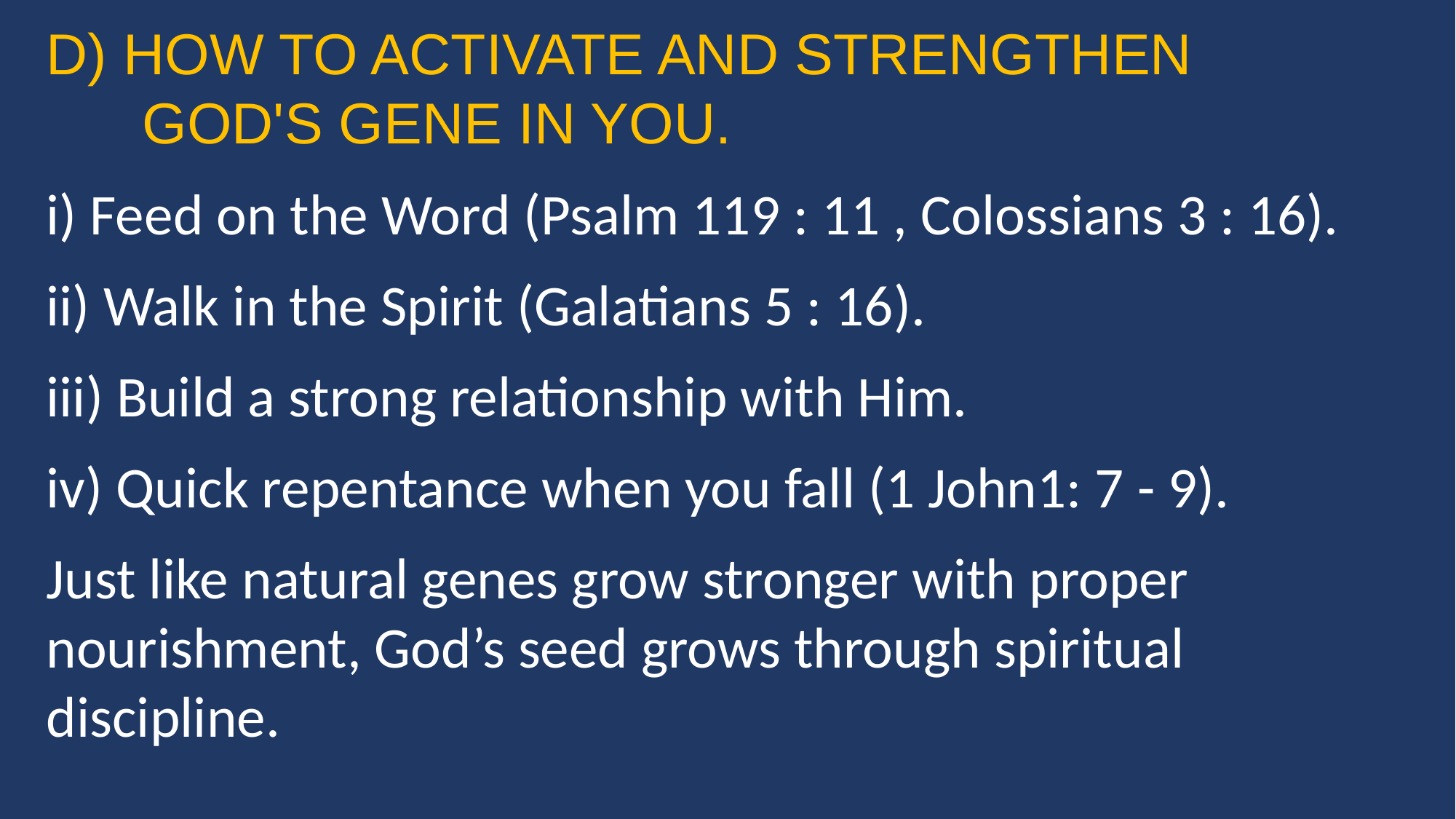

D) HOW TO ACTIVATE AND STRENGTHEN
      GOD'S GENE IN YOU.

i) Feed on the Word (Psalm 119 : 11 , Colossians 3 : 16).

ii) Walk in the Spirit (Galatians 5 : 16).

iii) Build a strong relationship with Him.

iv) Quick repentance when you fall (1 John1: 7 - 9).

Just like natural genes grow stronger with proper nourishment, God’s seed grows through spiritual discipline.